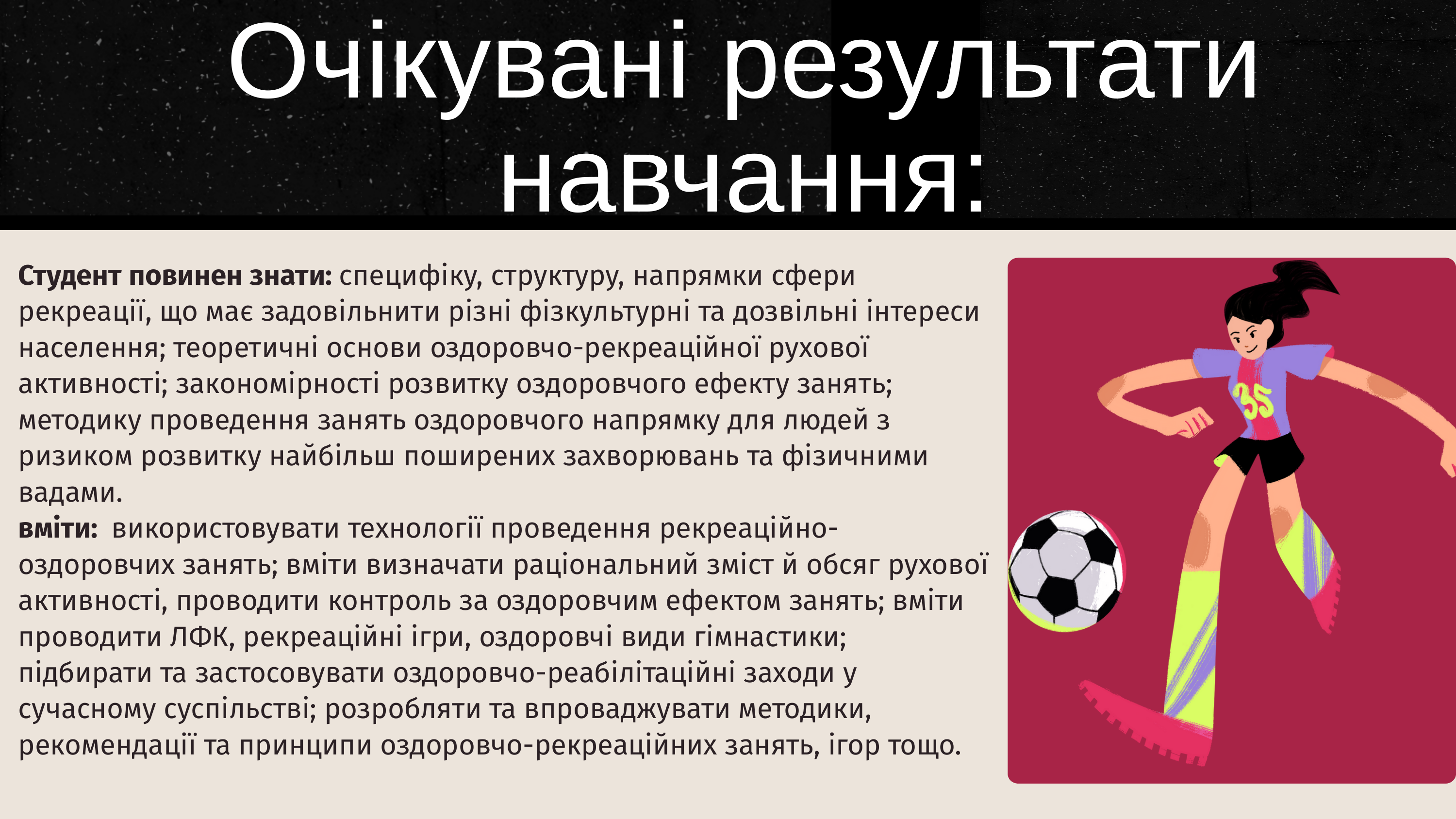

Очікувані результати навчання:
Студент повинен знати: специфіку, структуру, напрямки сфери рекреації, що має задовільнити різні фізкультурні та дозвільні інтереси населення; теоретичні основи оздоровчо-рекреаційної рухової активності; закономірності розвитку оздоровчого ефекту занять;  методику проведення занять оздоровчого напрямку для людей з ризиком розвитку найбільш поширених захворювань та фізичними вадами.
вміти:  використовувати технології проведення рекреаційно-оздоровчих занять; вміти визначати раціональний зміст й обсяг рухової активності, проводити контроль за оздоровчим ефектом занять; вміти проводити ЛФК, рекреаційні ігри, оздоровчі види гімнастики; підбирати та застосовувати оздоровчо-реабілітаційні заходи у сучасному суспільстві; розробляти та впроваджувати методики, рекомендації та принципи оздоровчо-рекреаційних занять, ігор тощо.